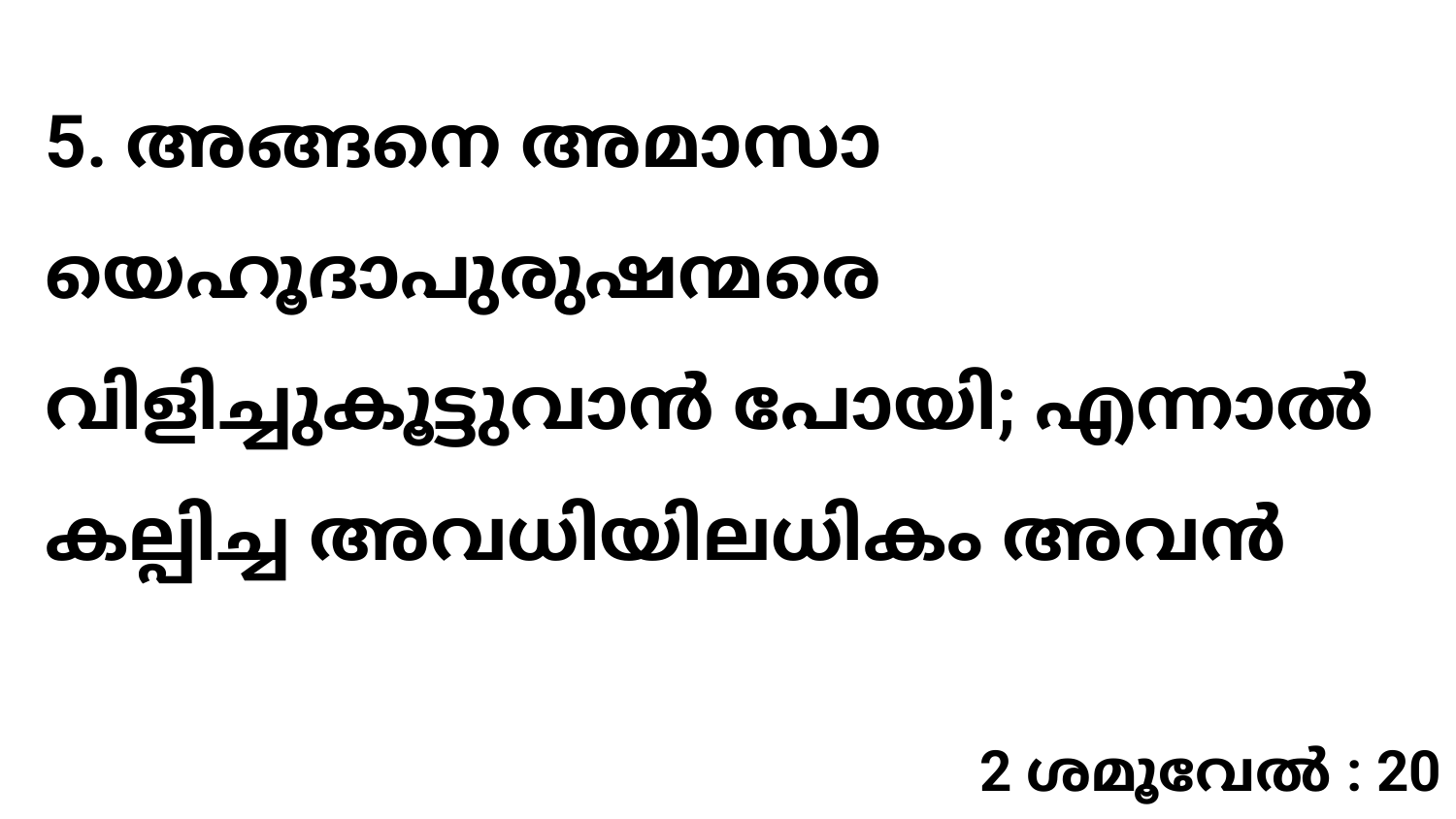

5. അങ്ങനെ അമാസാ യെഹൂദാപുരുഷന്മരെ വിളിച്ചുകൂട്ടുവാൻ പോയി; എന്നാൽ കല്പിച്ച അവധിയിലധികം അവൻ
2 ശമൂവേൽ : 20